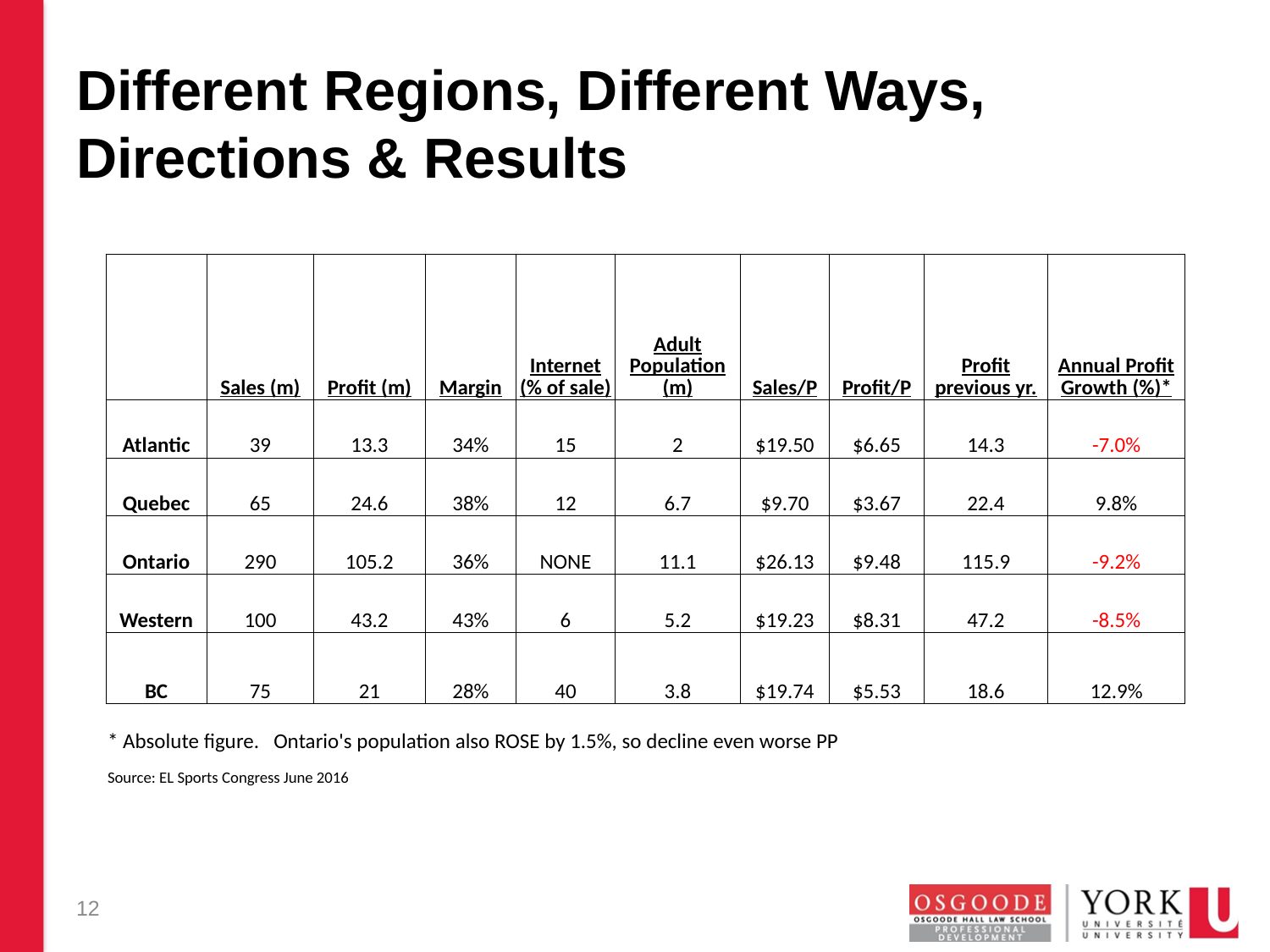

# Different Regions, Different Ways, Directions & Results

|  | Sales (m) | Profit (m) | Margin | Internet (% of sale) | Adult Population (m) | Sales/P | Profit/P | Profit previous yr. | Annual Profit Growth (%)\* |
| --- | --- | --- | --- | --- | --- | --- | --- | --- | --- |
| Atlantic | 39 | 13.3 | 34% | 15 | 2 | $19.50 | $6.65 | 14.3 | -7.0% |
| Quebec | 65 | 24.6 | 38% | 12 | 6.7 | $9.70 | $3.67 | 22.4 | 9.8% |
| Ontario | 290 | 105.2 | 36% | NONE | 11.1 | $26.13 | $9.48 | 115.9 | -9.2% |
| Western | 100 | 43.2 | 43% | 6 | 5.2 | $19.23 | $8.31 | 47.2 | -8.5% |
| BC | 75 | 21 | 28% | 40 | 3.8 | $19.74 | $5.53 | 18.6 | 12.9% |
| \* Absolute figure. Ontario's population also ROSE by 1.5%, so decline even worse PP |  |  |  |  |  |  |  |  |  |
| Source: EL Sports Congress June 2016 |  |  |  |  |  |  |  |  |  |
12